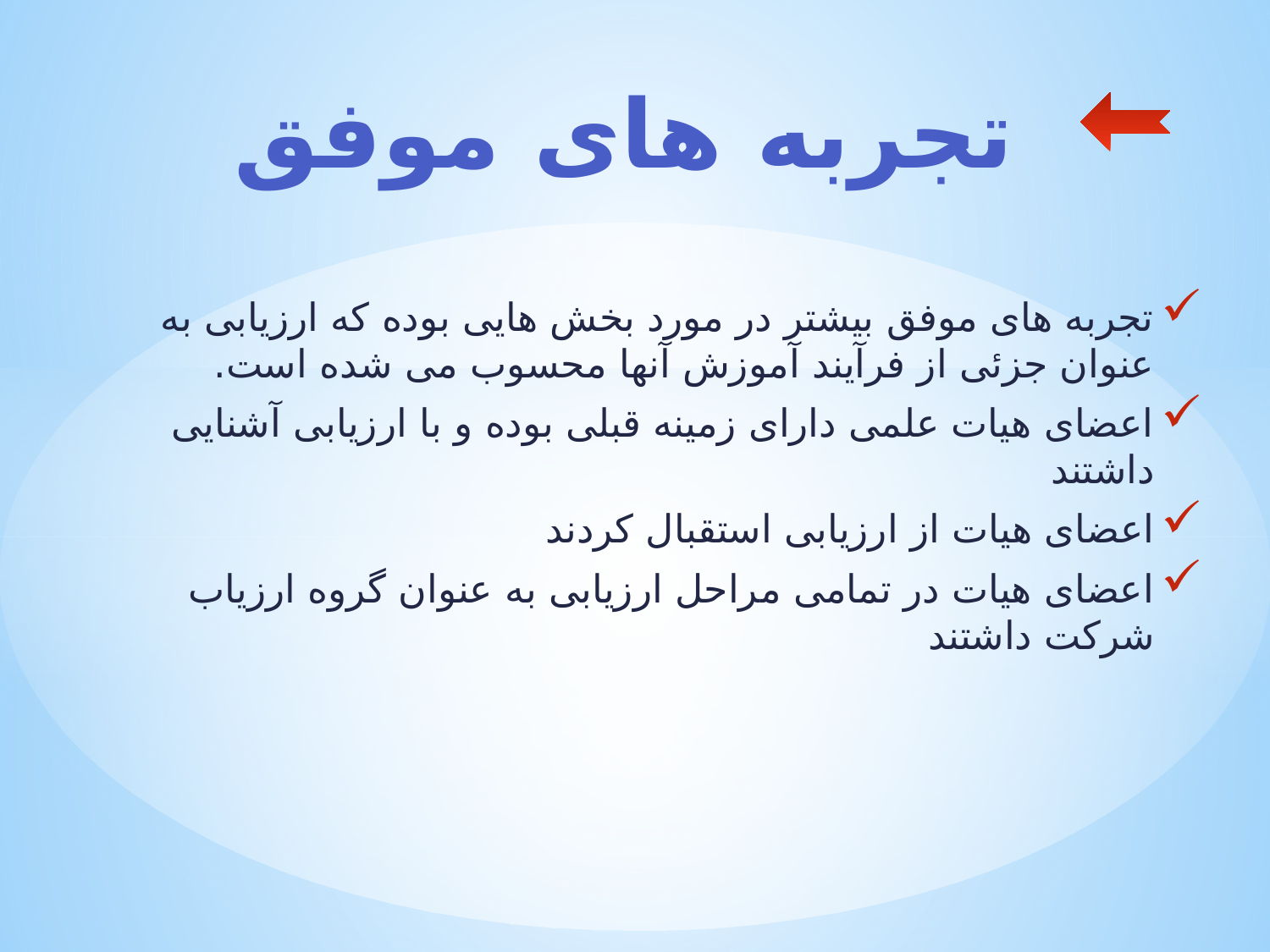

# تجربه های موفق

تجربه های موفق بیشتر در مورد بخش هایی بوده که ارزیابی به عنوان جزئی از فرآیند آموزش آنها محسوب می شده است.
اعضای هیات علمی دارای زمینه قبلی بوده و با ارزیابی آشنایی داشتند
اعضای هیات از ارزیابی استقبال کردند
اعضای هیات در تمامی مراحل ارزیابی به عنوان گروه ارزیاب شرکت داشتند